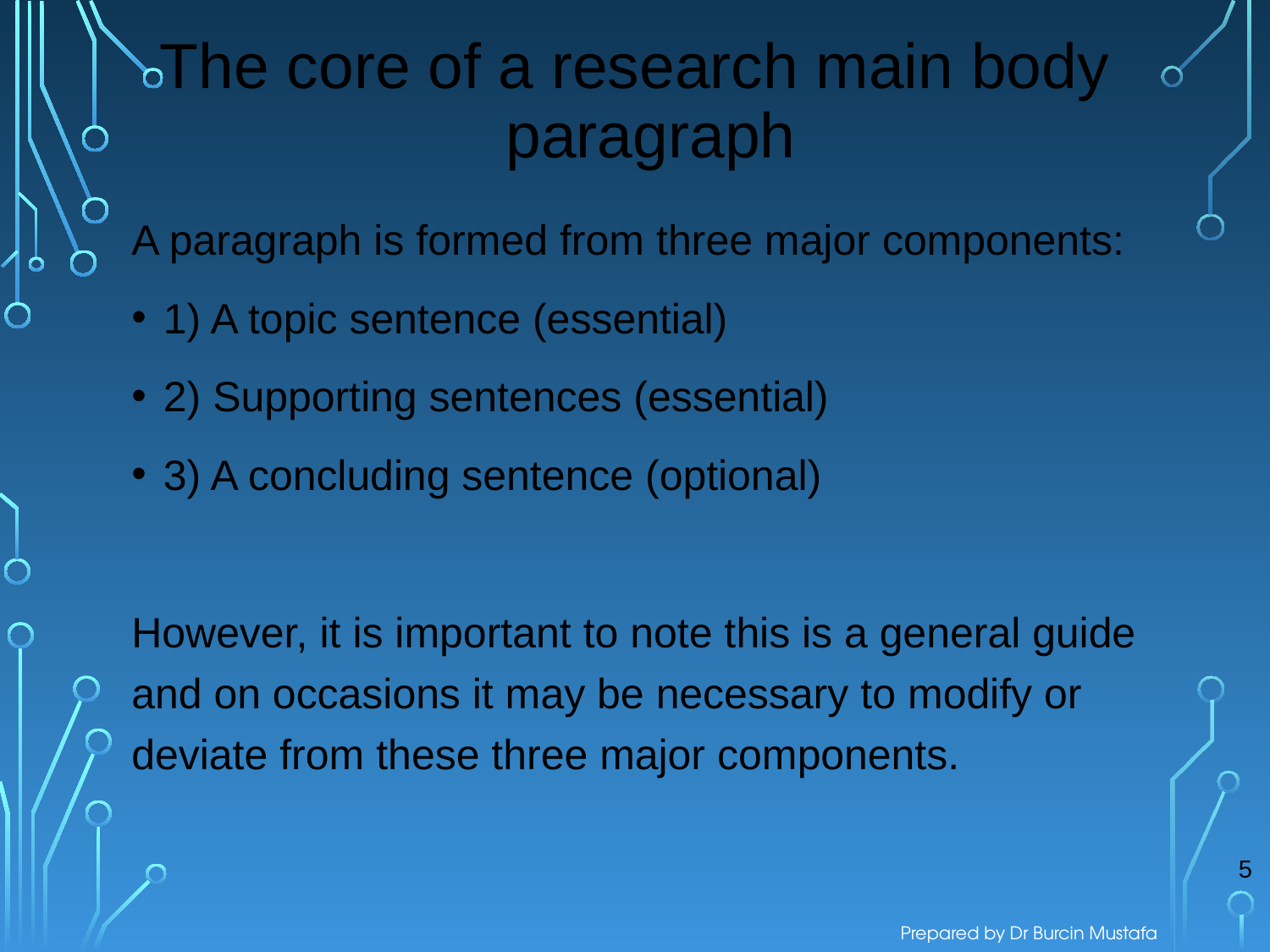

# The core of a research main body paragraph
A paragraph is formed from three major components:
1) A topic sentence (essential)
2) Supporting sentences (essential)
3) A concluding sentence (optional)

However, it is important to note this is a general guide and on occasions it may be necessary to modify or deviate from these three major components.
5